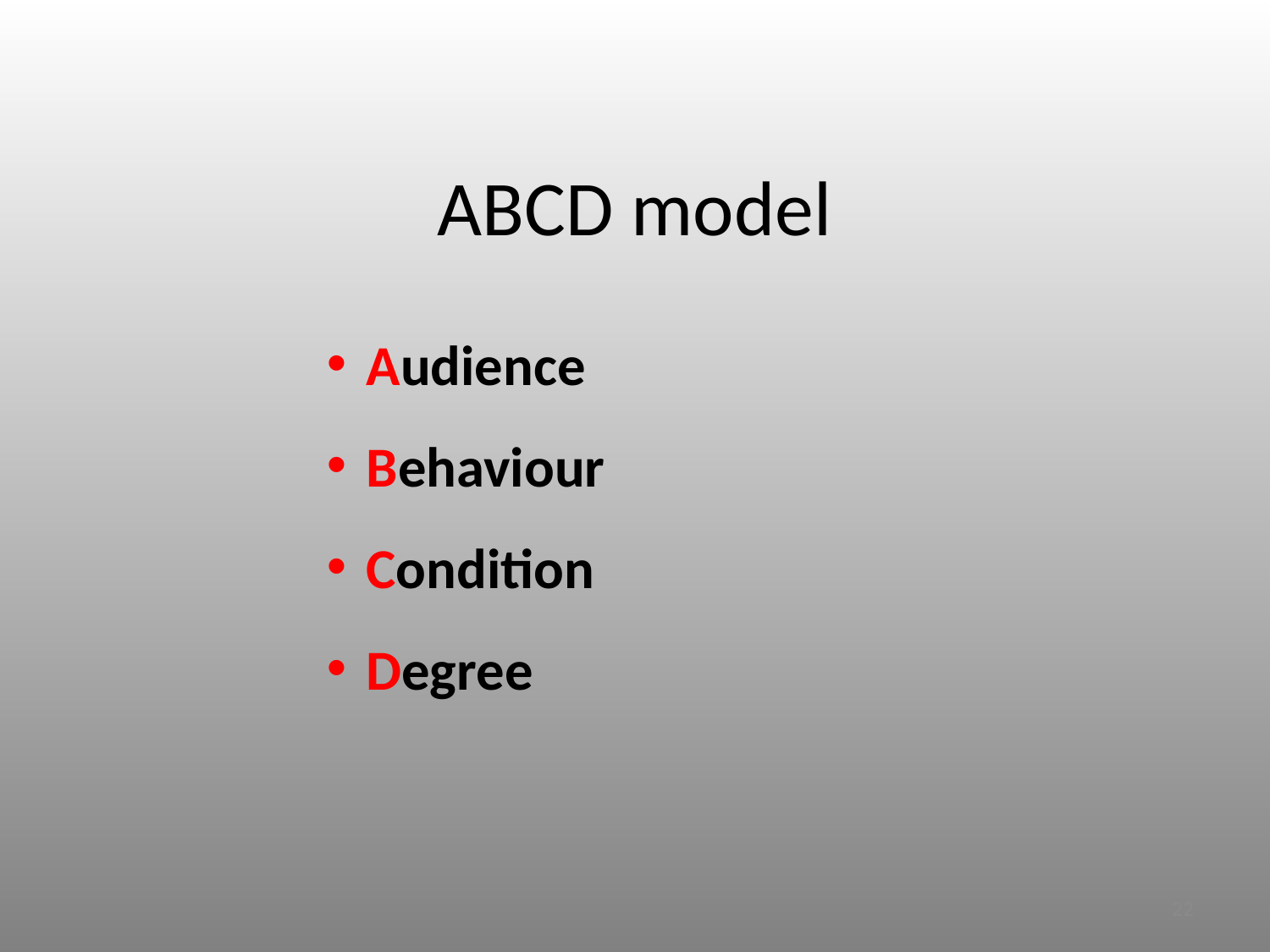

# ABCD model
Audience
Behaviour
Condition
Degree
22